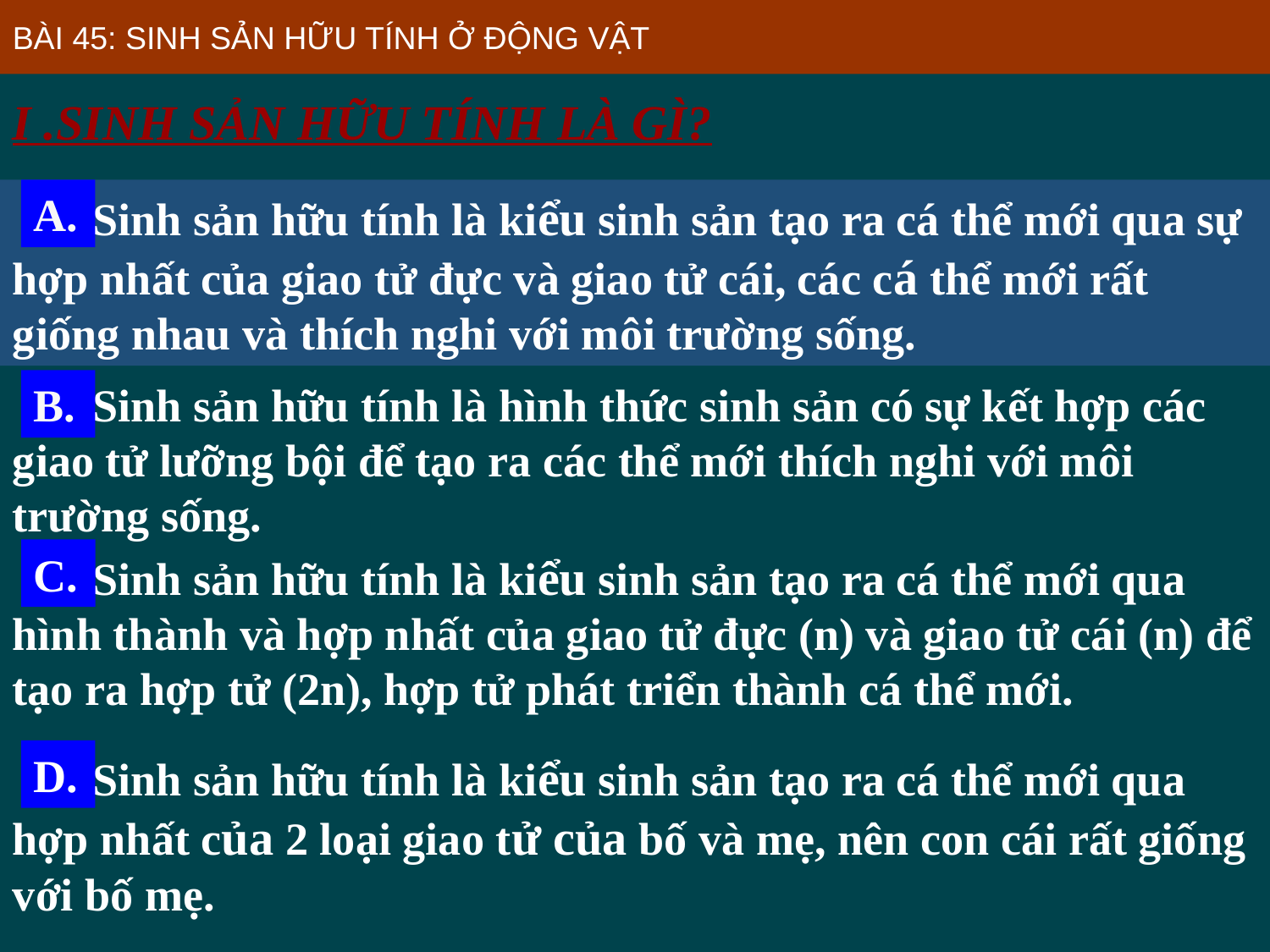

BÀI 45: SINH SẢN HỮU TÍNH Ở ĐỘNG VẬT
I .SINH SẢN HỮU TÍNH LÀ GÌ?
       Sinh sản hữu tính là kiểu sinh sản tạo ra cá thể mới qua sự  hợp nhất của giao tử đực và giao tử cái, các cá thể mới rất giống nhau và thích nghi với môi trường sống.
A.
       Sinh sản hữu tính là hình thức sinh sản có sự kết hợp các giao tử lưỡng bội để tạo ra các thể mới thích nghi với môi trường sống.
B.
       Sinh sản hữu tính là kiểu sinh sản tạo ra cá thể mới qua hình thành và hợp nhất của giao tử đực (n) và giao tử cái (n) để tạo ra hợp tử (2n), hợp tử phát triển thành cá thể mới.
C.
       Sinh sản hữu tính là kiểu sinh sản tạo ra cá thể mới qua hợp nhất của 2 loại giao tử của bố và mẹ, nên con cái rất giống với bố mẹ.
D.